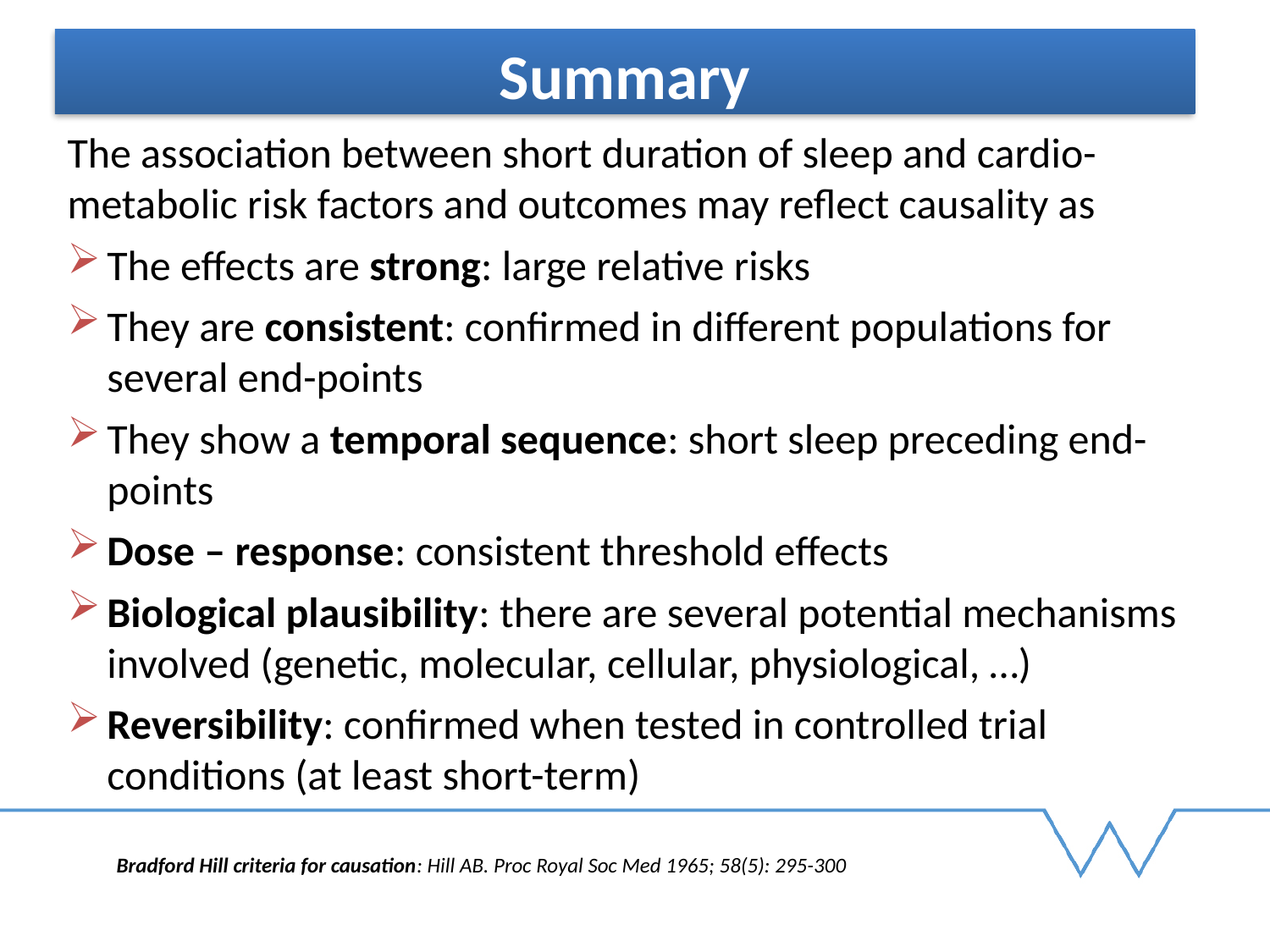

Summary
The association between short duration of sleep and cardio-metabolic risk factors and outcomes may reflect causality as
The effects are strong: large relative risks
They are consistent: confirmed in different populations for several end-points
They show a temporal sequence: short sleep preceding end-points
Dose – response: consistent threshold effects
Biological plausibility: there are several potential mechanisms involved (genetic, molecular, cellular, physiological, …)
Reversibility: confirmed when tested in controlled trial conditions (at least short-term)
Bradford Hill criteria for causation: Hill AB. Proc Royal Soc Med 1965; 58(5): 295-300